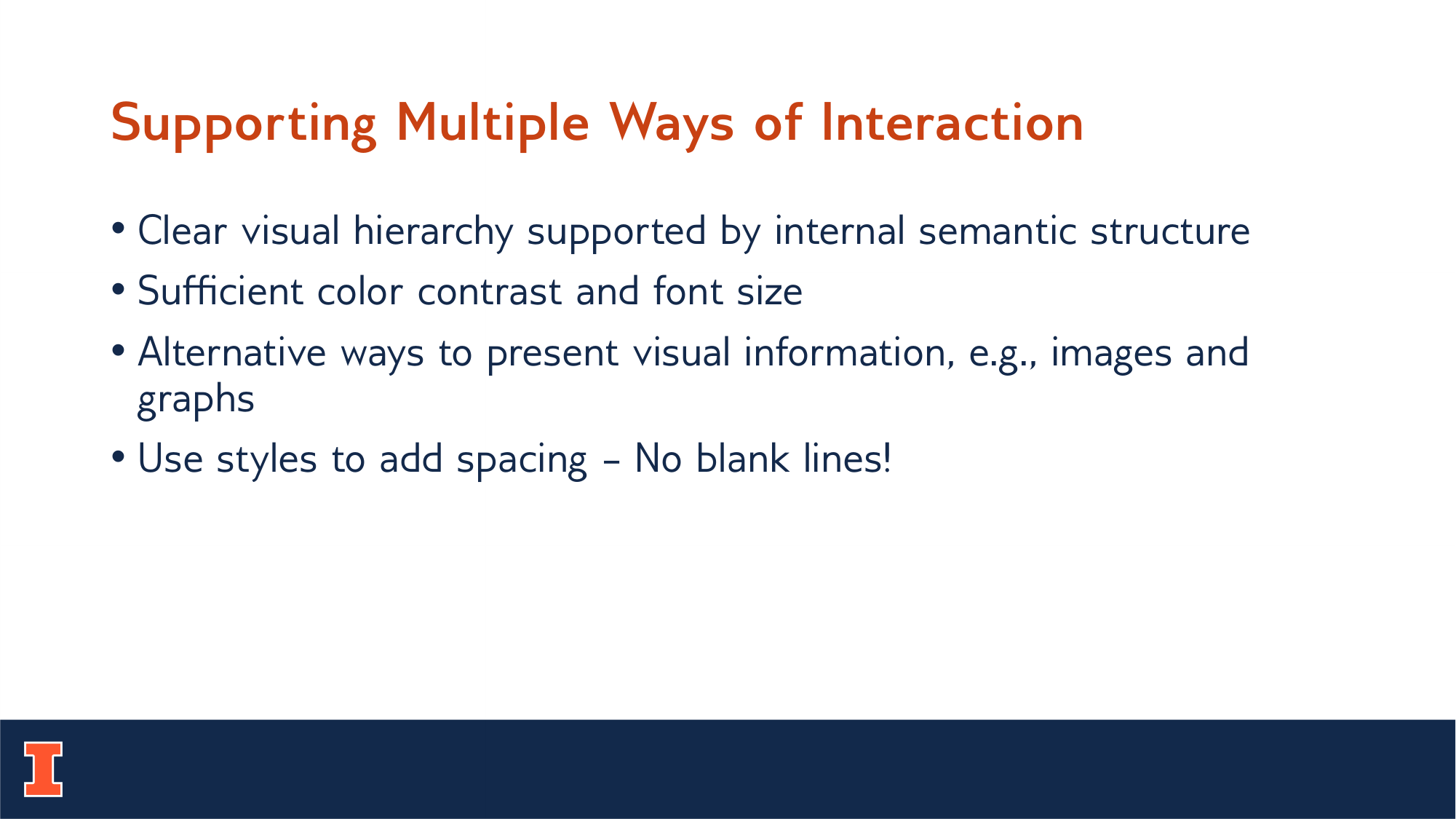

# Supporting Multiple Ways of Interaction
Clear visual hierarchy supported by internal semantic structure
Sufficient color contrast and font size
Alternative ways to present visual information, e.g., images and graphs
Use styles to add spacing – No blank lines!